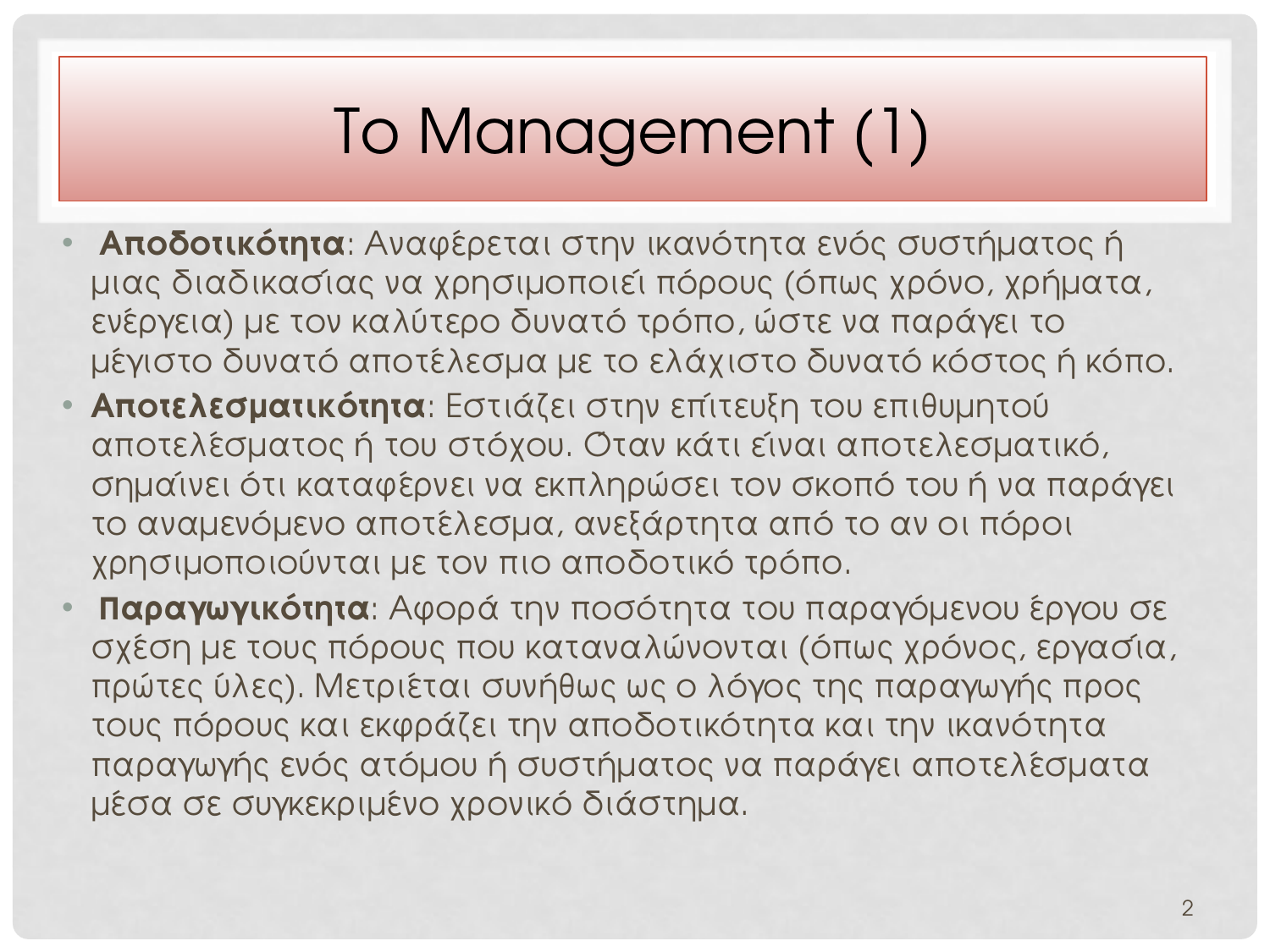

# Το Management (1)
 Αποδοτικότητα: Αναφέρεται στην ικανότητα ενός συστήματος ή μιας διαδικασίας να χρησιμοποιεί πόρους (όπως χρόνο, χρήματα, ενέργεια) με τον καλύτερο δυνατό τρόπο, ώστε να παράγει το μέγιστο δυνατό αποτέλεσμα με το ελάχιστο δυνατό κόστος ή κόπο.
Αποτελεσματικότητα: Εστιάζει στην επίτευξη του επιθυμητού αποτελέσματος ή του στόχου. Όταν κάτι είναι αποτελεσματικό, σημαίνει ότι καταφέρνει να εκπληρώσει τον σκοπό του ή να παράγει το αναμενόμενο αποτέλεσμα, ανεξάρτητα από το αν οι πόροι χρησιμοποιούνται με τον πιο αποδοτικό τρόπο.
 Παραγωγικότητα: Αφορά την ποσότητα του παραγόμενου έργου σε σχέση με τους πόρους που καταναλώνονται (όπως χρόνος, εργασία, πρώτες ύλες). Μετριέται συνήθως ως ο λόγος της παραγωγής προς τους πόρους και εκφράζει την αποδοτικότητα και την ικανότητα παραγωγής ενός ατόμου ή συστήματος να παράγει αποτελέσματα μέσα σε συγκεκριμένο χρονικό διάστημα.
2